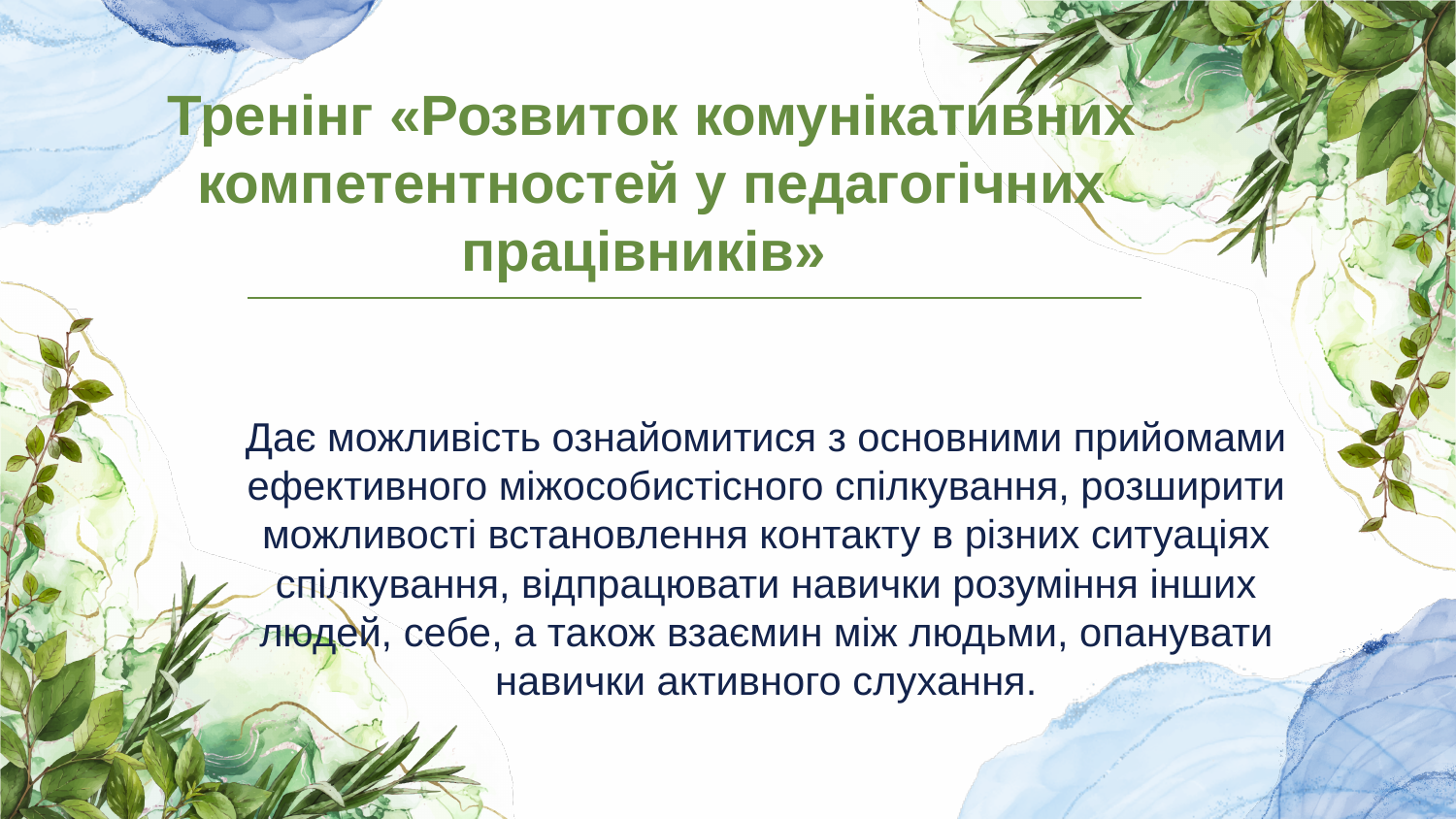

# Тренінг «Розвиток комунікативних компетентностей у педагогічних працівників»
Дає можливість ознайомитися з основними прийомами ефективного міжособистісного спілкування, розширити можливості встановлення контакту в різних ситуаціях спілкування, відпрацювати навички розуміння інших людей, себе, а також взаємин між людьми, опанувати навички активного слухання.